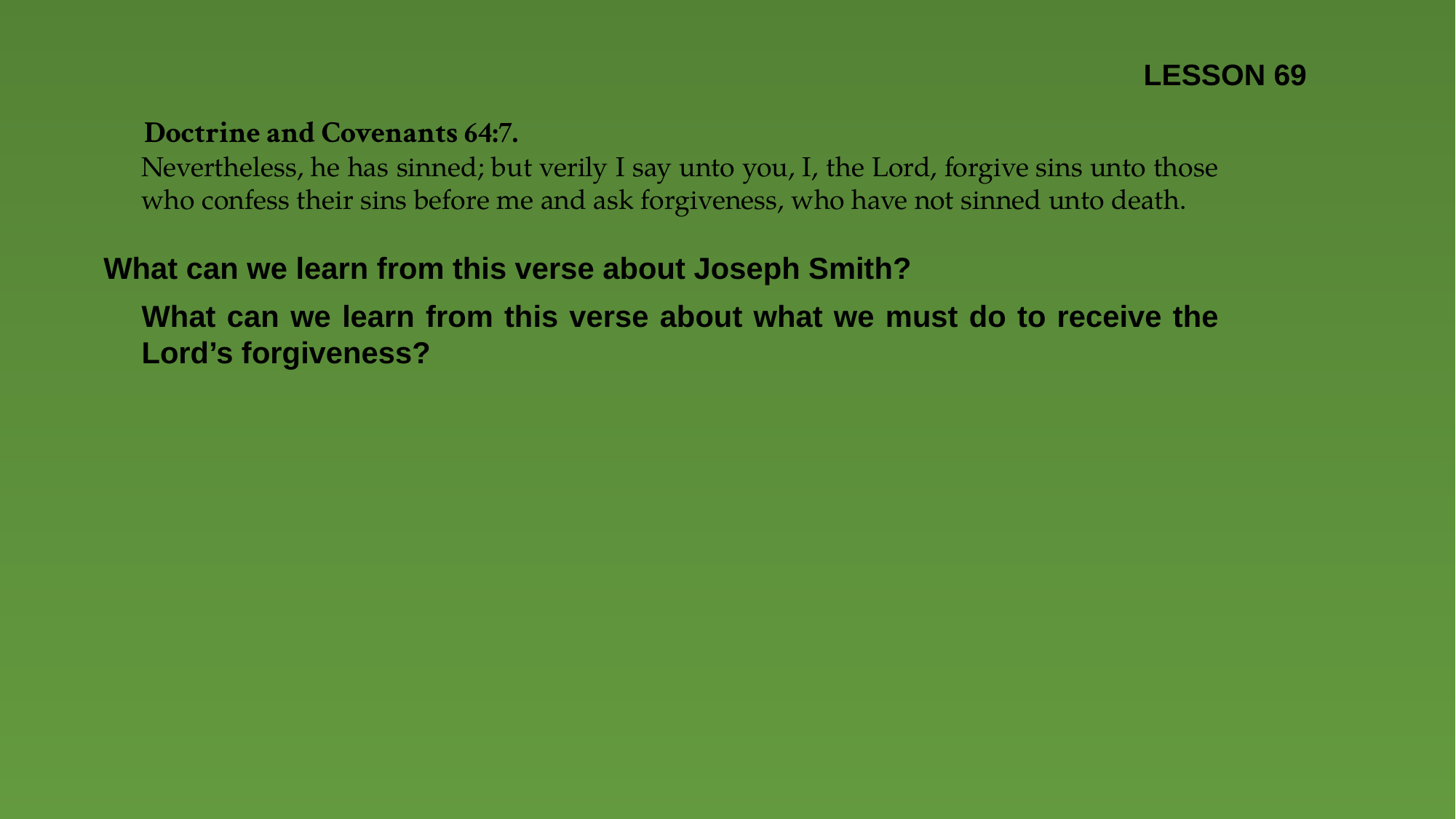

LESSON 69
Doctrine and Covenants 64:7.
Nevertheless, he has sinned; but verily I say unto you, I, the Lord, forgive sins unto those who confess their sins before me and ask forgiveness, who have not sinned unto death.
What can we learn from this verse about Joseph Smith?
What can we learn from this verse about what we must do to receive the Lord’s forgiveness?